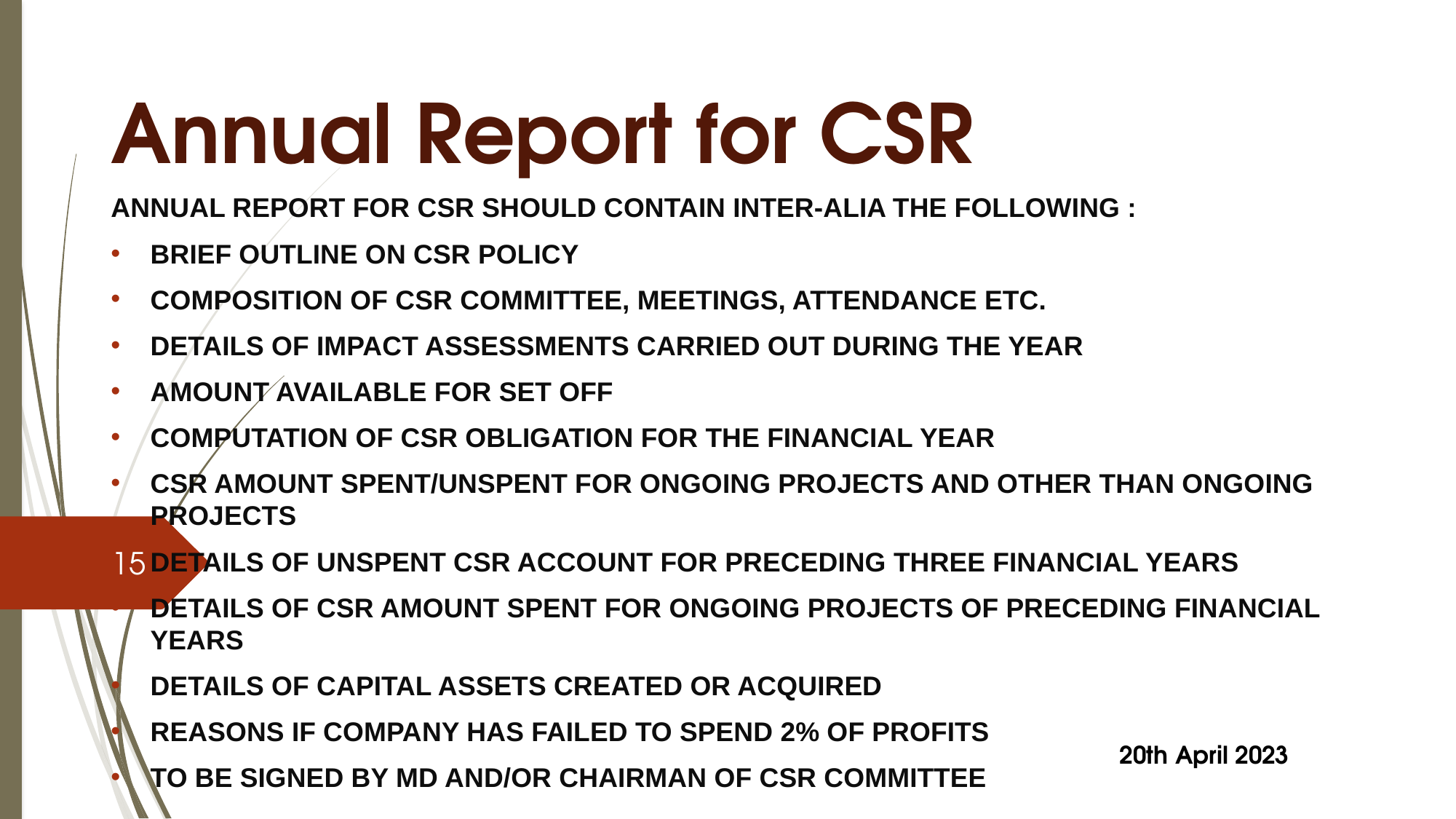

# Annual Report for CSR
ANNUAL REPORT FOR CSR SHOULD CONTAIN INTER-ALIA THE FOLLOWING :
BRIEF OUTLINE ON CSR POLICY
COMPOSITION OF CSR COMMITTEE, MEETINGS, ATTENDANCE ETC.
DETAILS OF IMPACT ASSESSMENTS CARRIED OUT DURING THE YEAR
AMOUNT AVAILABLE FOR SET OFF
COMPUTATION OF CSR OBLIGATION FOR THE FINANCIAL YEAR
CSR AMOUNT SPENT/UNSPENT FOR ONGOING PROJECTS AND OTHER THAN ONGOING PROJECTS
DETAILS OF UNSPENT CSR ACCOUNT FOR PRECEDING THREE FINANCIAL YEARS
DETAILS OF CSR AMOUNT SPENT FOR ONGOING PROJECTS OF PRECEDING FINANCIAL YEARS
DETAILS OF CAPITAL ASSETS CREATED OR ACQUIRED
REASONS IF COMPANY HAS FAILED TO SPEND 2% OF PROFITS
TO BE SIGNED BY MD AND/OR CHAIRMAN OF CSR COMMITTEE

15
20th April 2023